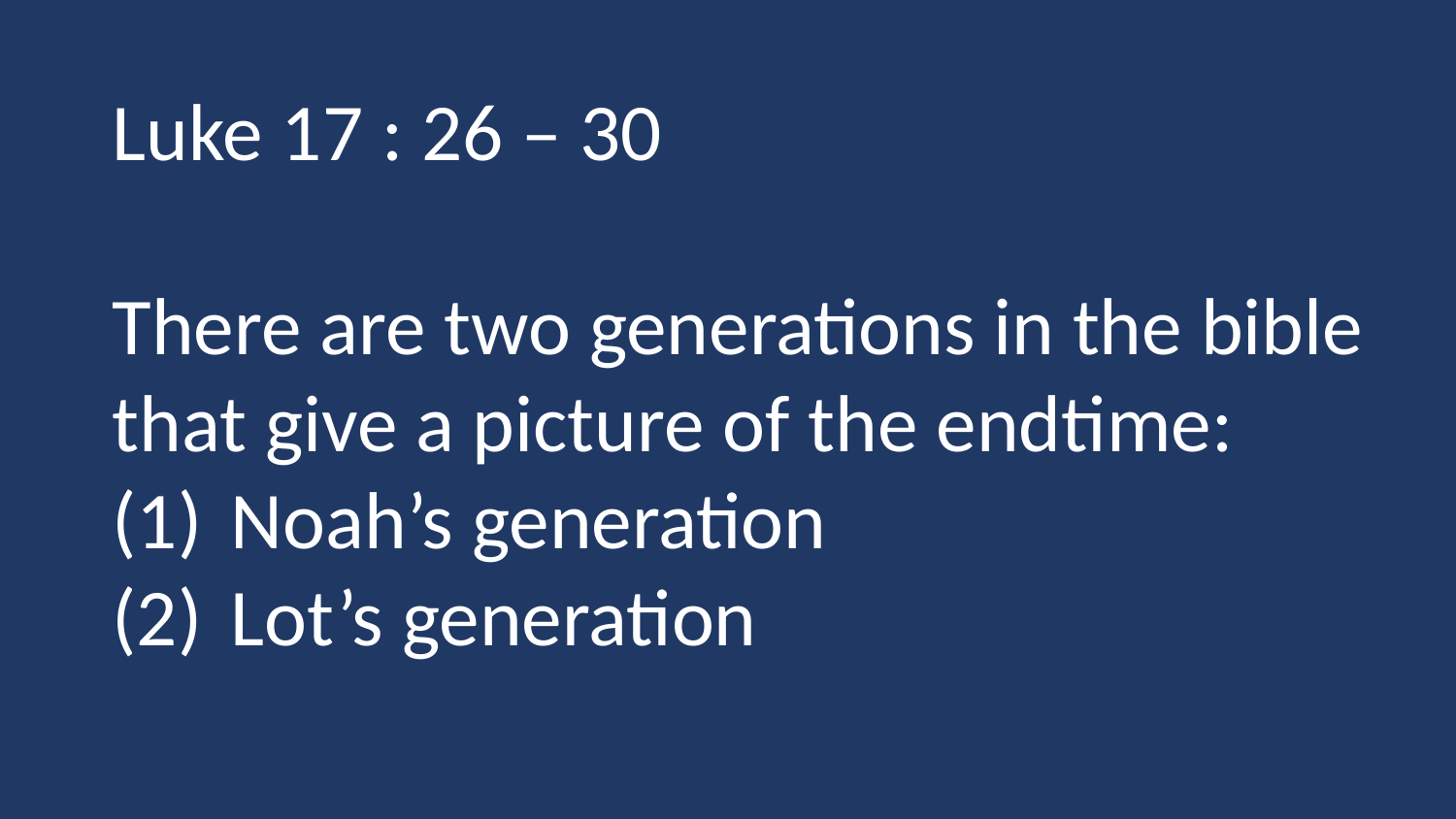

Luke 17 : 26 – 30

There are two generations in the bible that give a picture of the endtime:
Noah’s generation
Lot’s generation